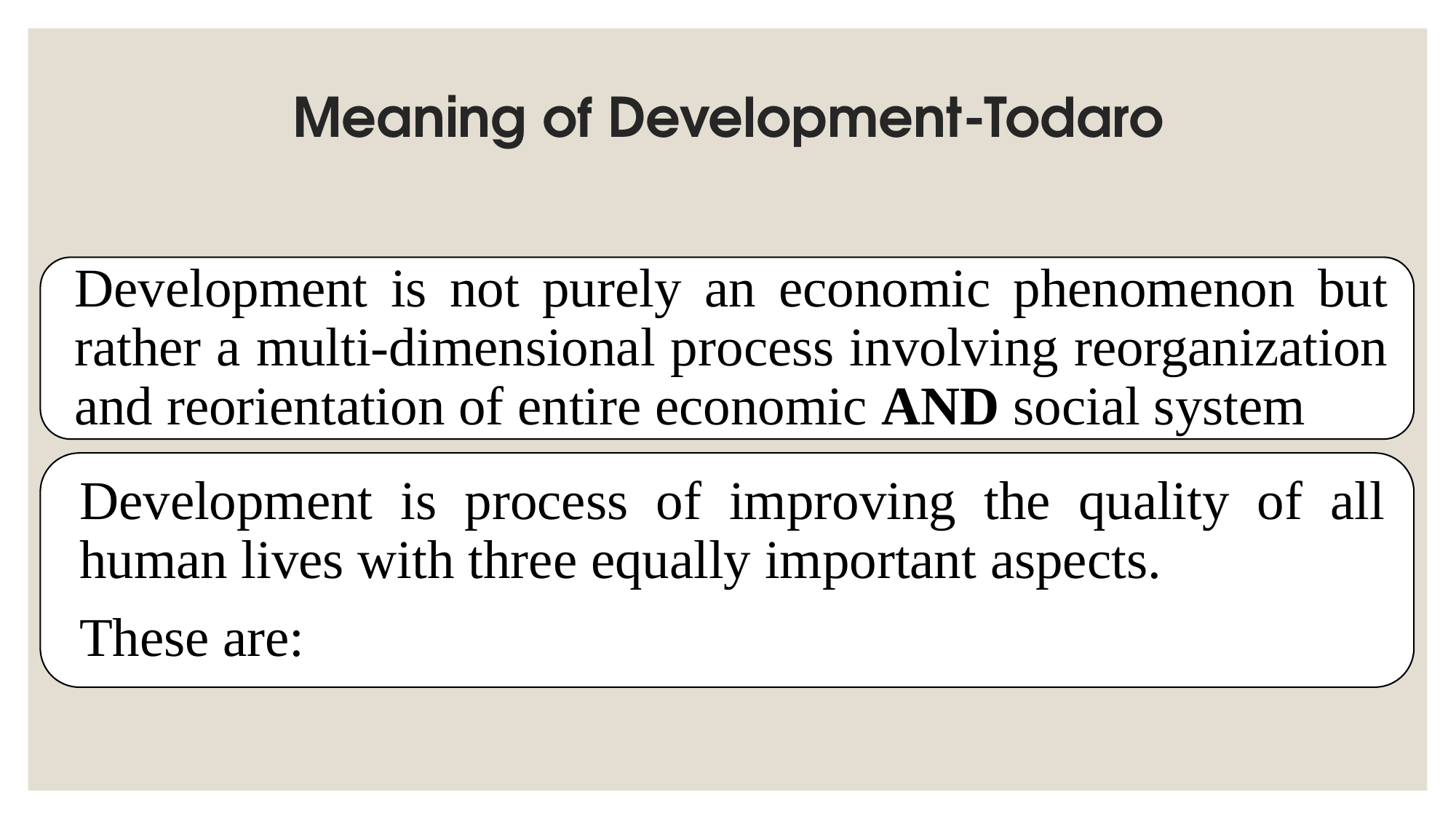

# Meaning of Development-Todaro
Development is not purely an economic phenomenon but rather a multi-dimensional process involving reorganization and reorientation of entire economic AND social system
Development is process of improving the quality of all human lives with three equally important aspects.
These are: